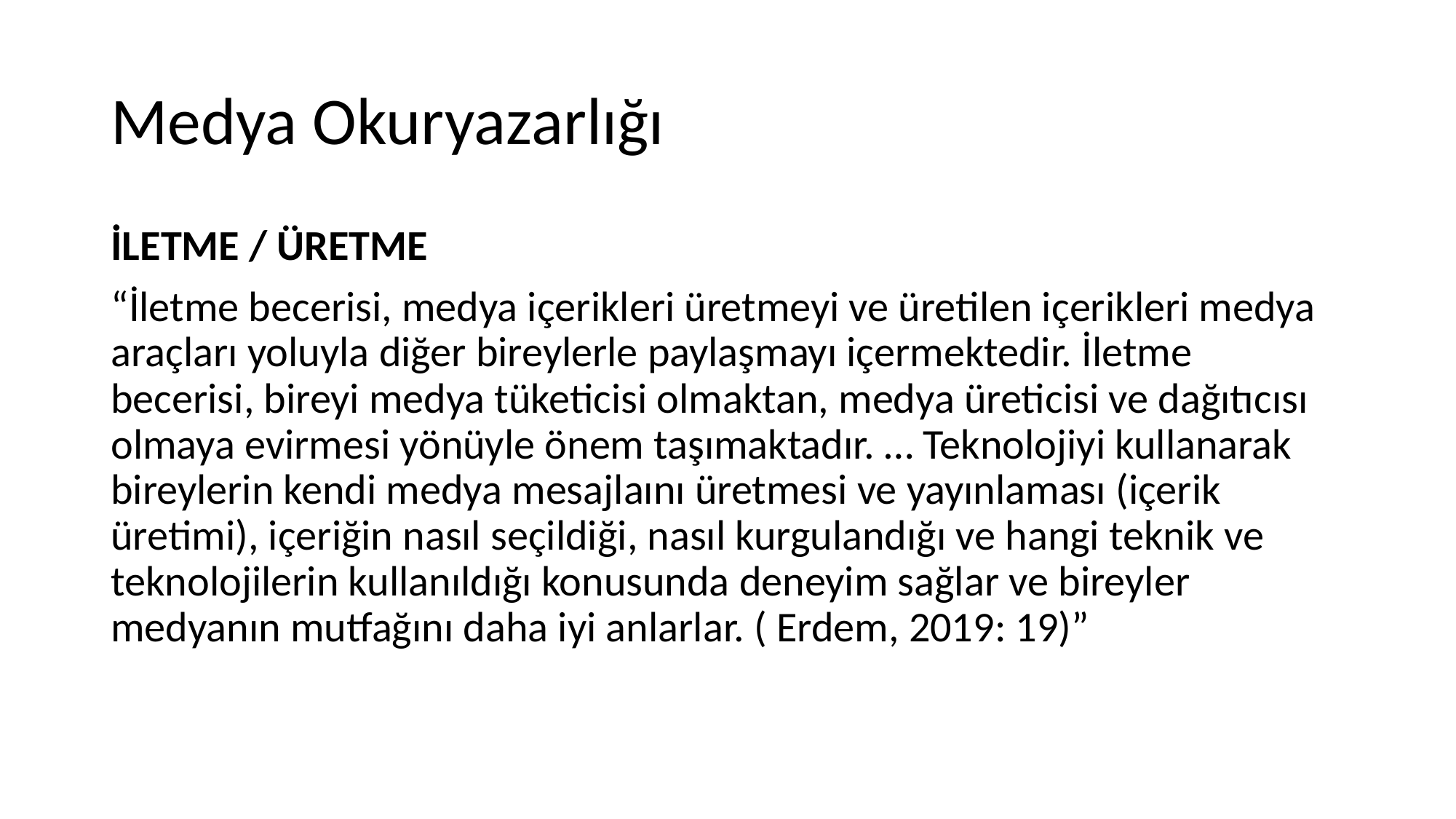

# Medya Okuryazarlığı
İLETME / ÜRETME
“İletme becerisi, medya içerikleri üretmeyi ve üretilen içerikleri medya araçları yoluyla diğer bireylerle paylaşmayı içermektedir. İletme becerisi, bireyi medya tüketicisi olmaktan, medya üreticisi ve dağıtıcısı olmaya evirmesi yönüyle önem taşımaktadır. … Teknolojiyi kullanarak bireylerin kendi medya mesajlaını üretmesi ve yayınlaması (içerik üretimi), içeriğin nasıl seçildiği, nasıl kurgulandığı ve hangi teknik ve teknolojilerin kullanıldığı konusunda deneyim sağlar ve bireyler medyanın mutfağını daha iyi anlarlar. ( Erdem, 2019: 19)”